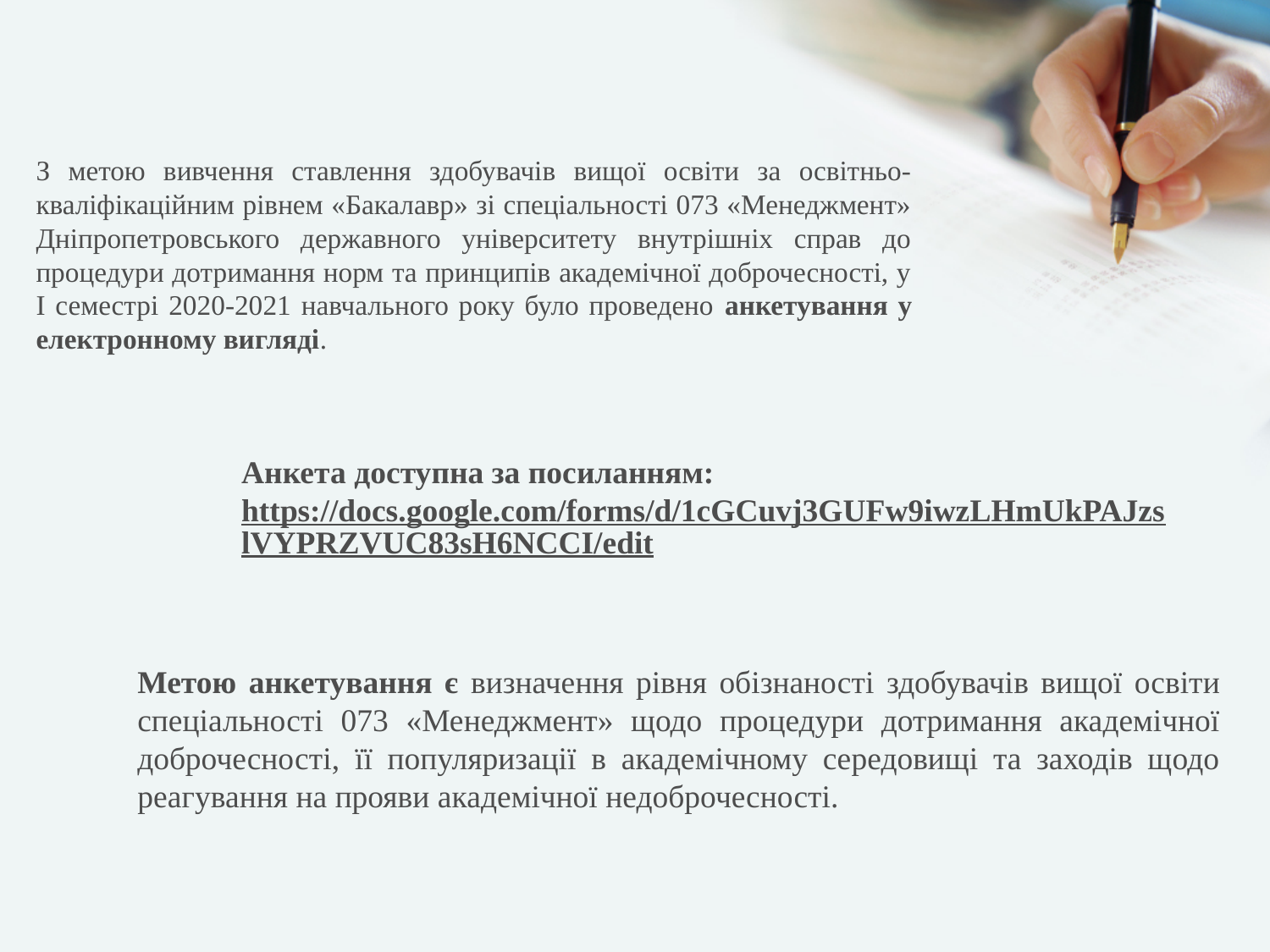

З метою вивчення ставлення здобувачів вищої освіти за освітньо-кваліфікаційним рівнем «Бакалавр» зі спеціальності 073 «Менеджмент» Дніпропетровського державного університету внутрішніх справ до процедури дотримання норм та принципів академічної доброчесності, у І семестрі 2020-2021 навчального року було проведено анкетування у електронному вигляді.
Анкета доступна за посиланням:
https://docs.google.com/forms/d/1cGCuvj3GUFw9iwzLHmUkPAJzslVYPRZVUC83sH6NCCI/edit
Метою анкетування є визначення рівня обізнаності здобувачів вищої освіти спеціальності 073 «Менеджмент» щодо процедури дотримання академічної доброчесності, її популяризації в академічному середовищі та заходів щодо реагування на прояви академічної недоброчесності.